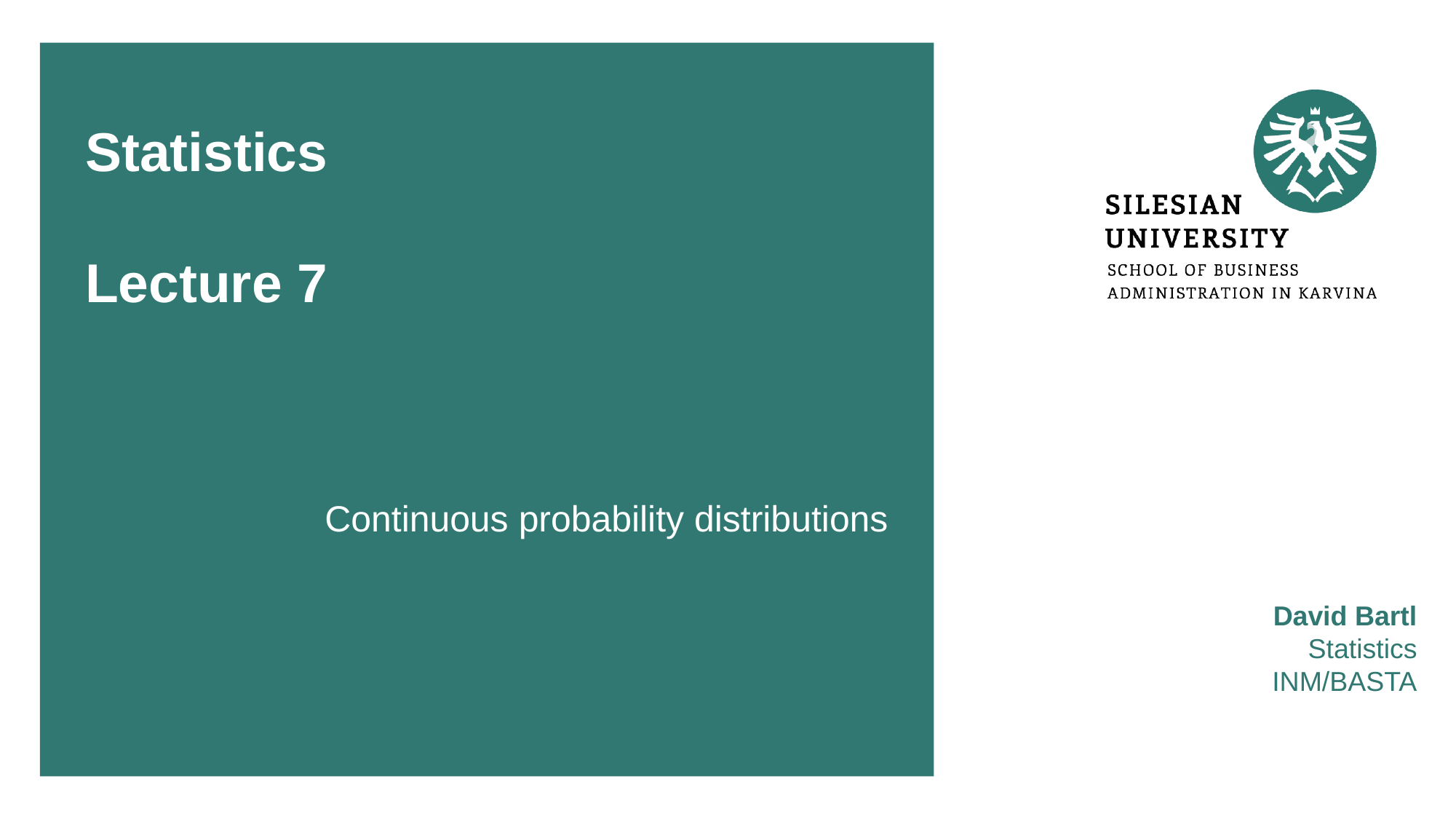

# Statistics Lecture 7
Continuous probability distributions
David Bartl
Statistics
INM/BASTA